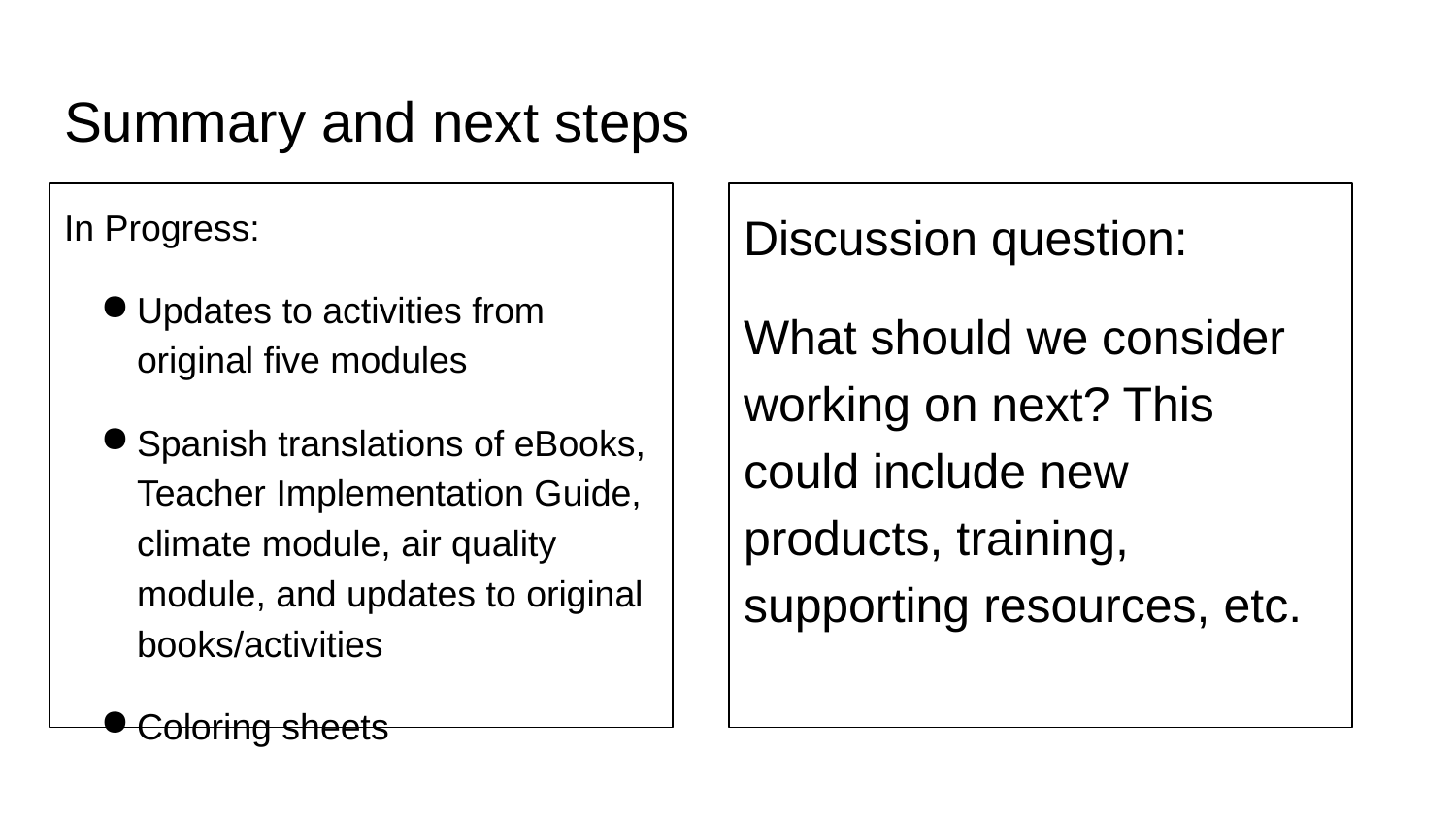

# Summary and next steps
In Progress:
Updates to activities from original five modules
Spanish translations of eBooks, Teacher Implementation Guide, climate module, air quality module, and updates to original books/activities
Coloring sheets
Discussion question:
What should we consider working on next? This could include new products, training, supporting resources, etc.